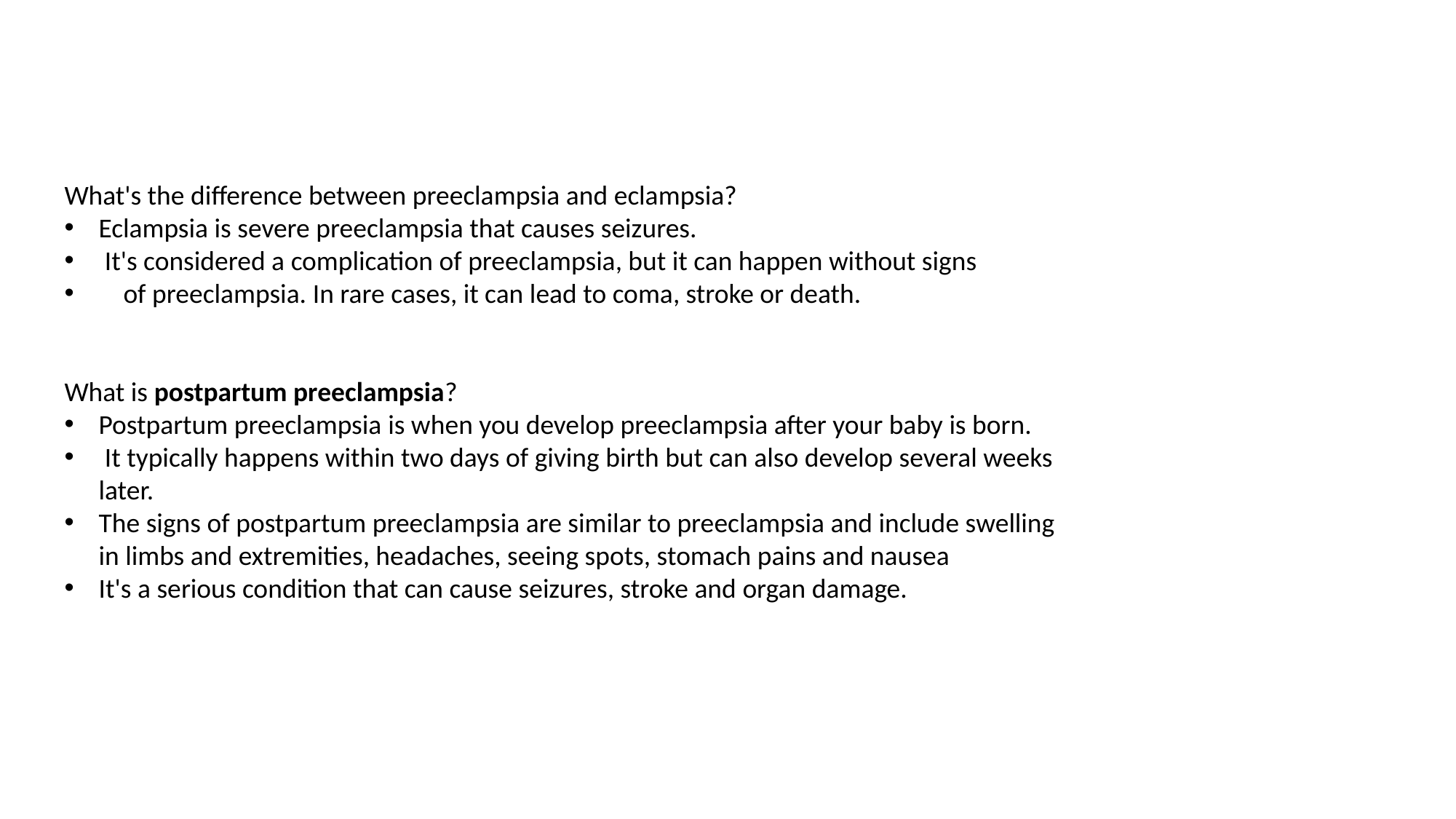

What's the difference between preeclampsia and eclampsia?
Eclampsia is severe preeclampsia that causes seizures.
 It's considered a complication of preeclampsia, but it can happen without signs
    of preeclampsia. In rare cases, it can lead to coma, stroke or death.

What is postpartum preeclampsia?
Postpartum preeclampsia is when you develop preeclampsia after your baby is born.
 It typically happens within two days of giving birth but can also develop several weeks later.
The signs of postpartum preeclampsia are similar to preeclampsia and include swelling in limbs and extremities, headaches, seeing spots, stomach pains and nausea
It's a serious condition that can cause seizures, stroke and organ damage.